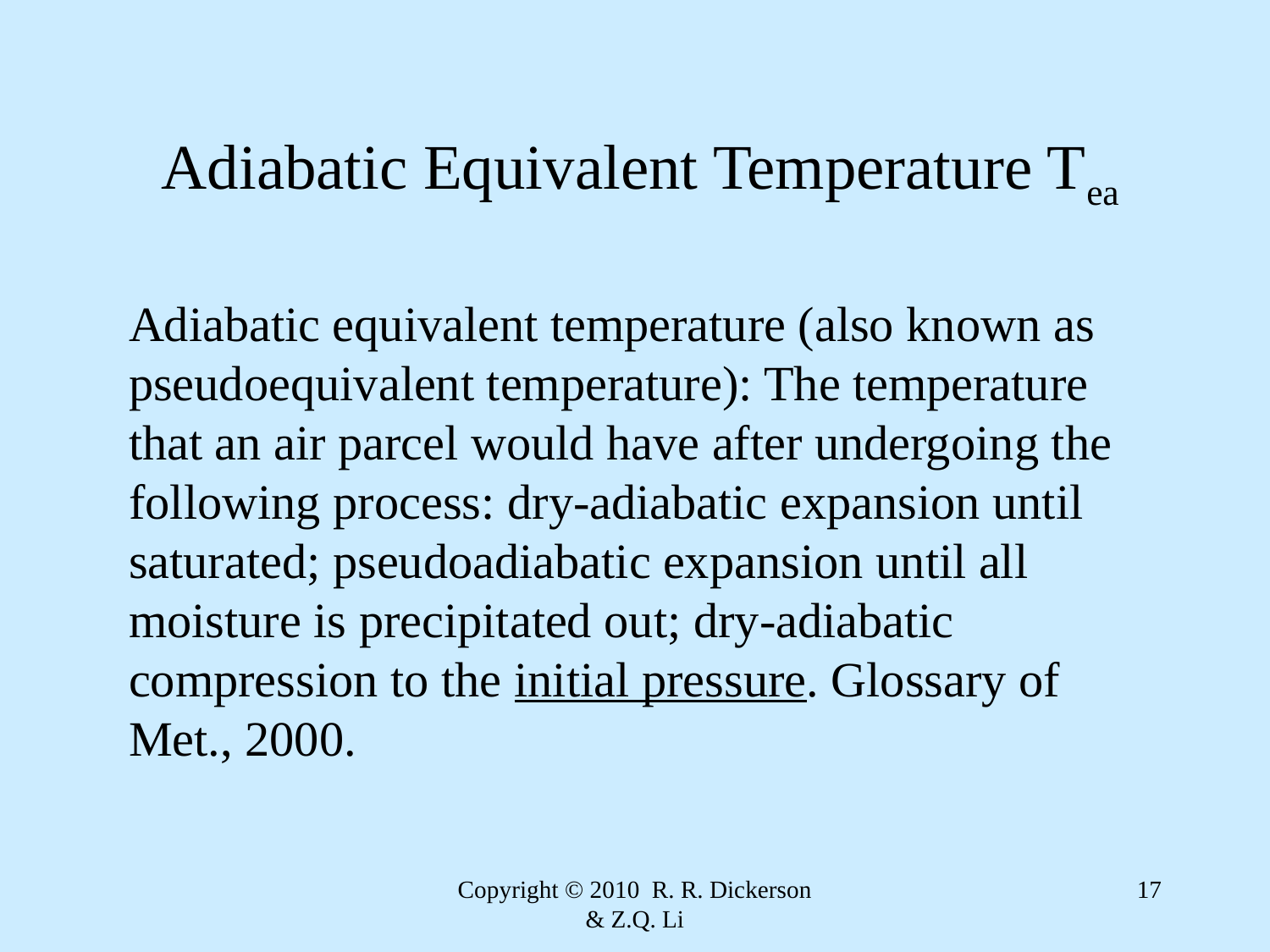

# Adiabatic Equivalent Temperature Tea
Adiabatic equivalent temperature (also known as pseudoequivalent temperature): The temperature that an air parcel would have after undergoing the following process: dry-adiabatic expansion until saturated; pseudoadiabatic expansion until all moisture is precipitated out; dry-adiabatic compression to the initial pressure. Glossary of Met., 2000.
Copyright © 2010  R. R. Dickerson & Z.Q. Li
17